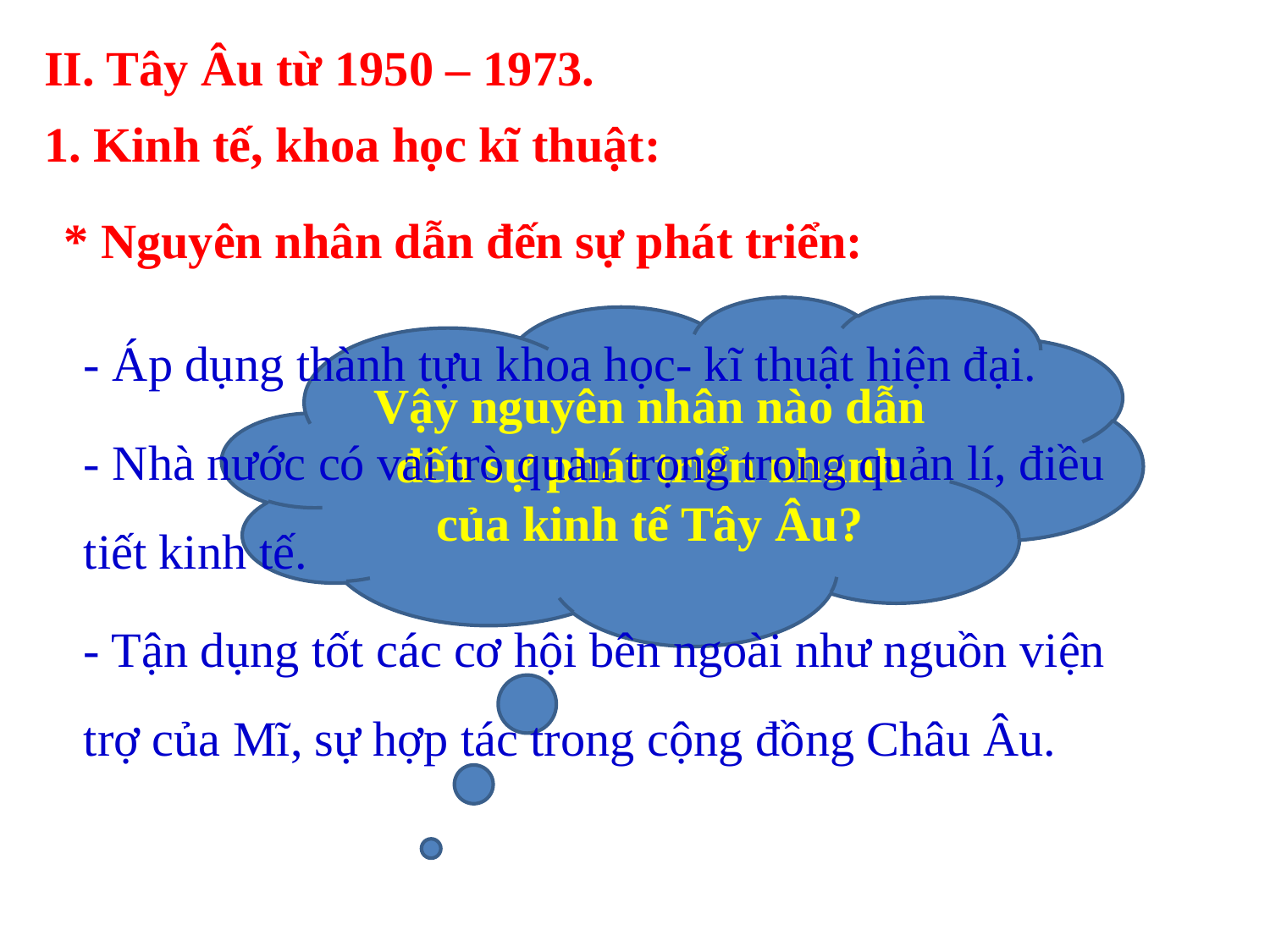

II. Tây Âu từ 1950 – 1973.
1. Kinh tế, khoa học kĩ thuật:
* Nguyên nhân dẫn đến sự phát triển:
- Áp dụng thành tựu khoa học- kĩ thuật hiện đại.
- Nhà nước có vai trò quan trọng trong quản lí, điều tiết kinh tế.
- Tận dụng tốt các cơ hội bên ngoài như nguồn viện trợ của Mĩ, sự hợp tác trong cộng đồng Châu Âu.
Vậy nguyên nhân nào dẫn đến sự phát triển nhanh của kinh tế Tây Âu?